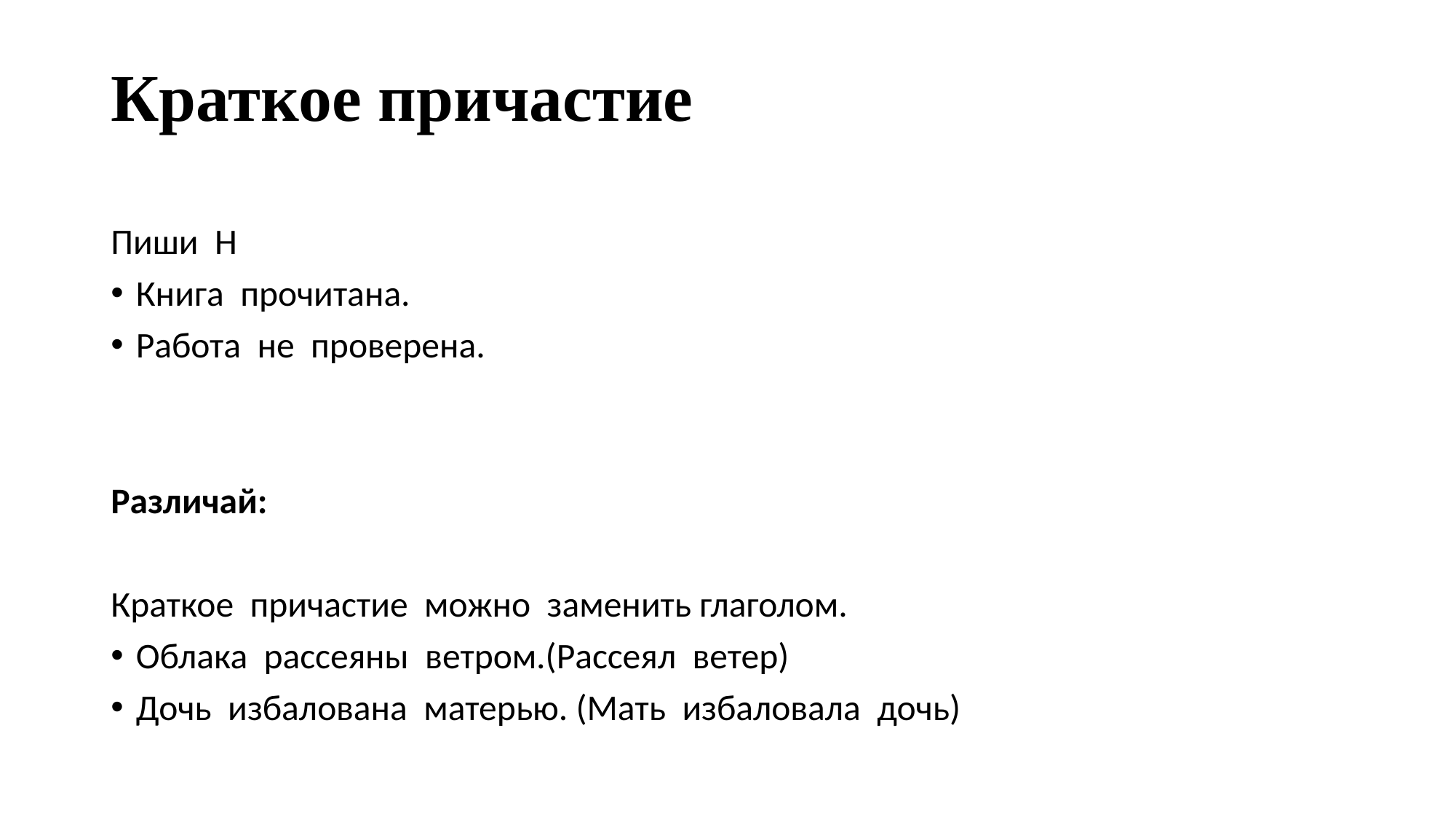

# Краткое причастие
Пиши  Н
Книга  прочитана.
Работа  не  проверена.

Различай:

Краткое  причастие  можно  заменить глаголом.
Облака  рассеяны  ветром.(Рассеял  ветер)
Дочь  избалована  матерью. (Мать  избаловала  дочь)